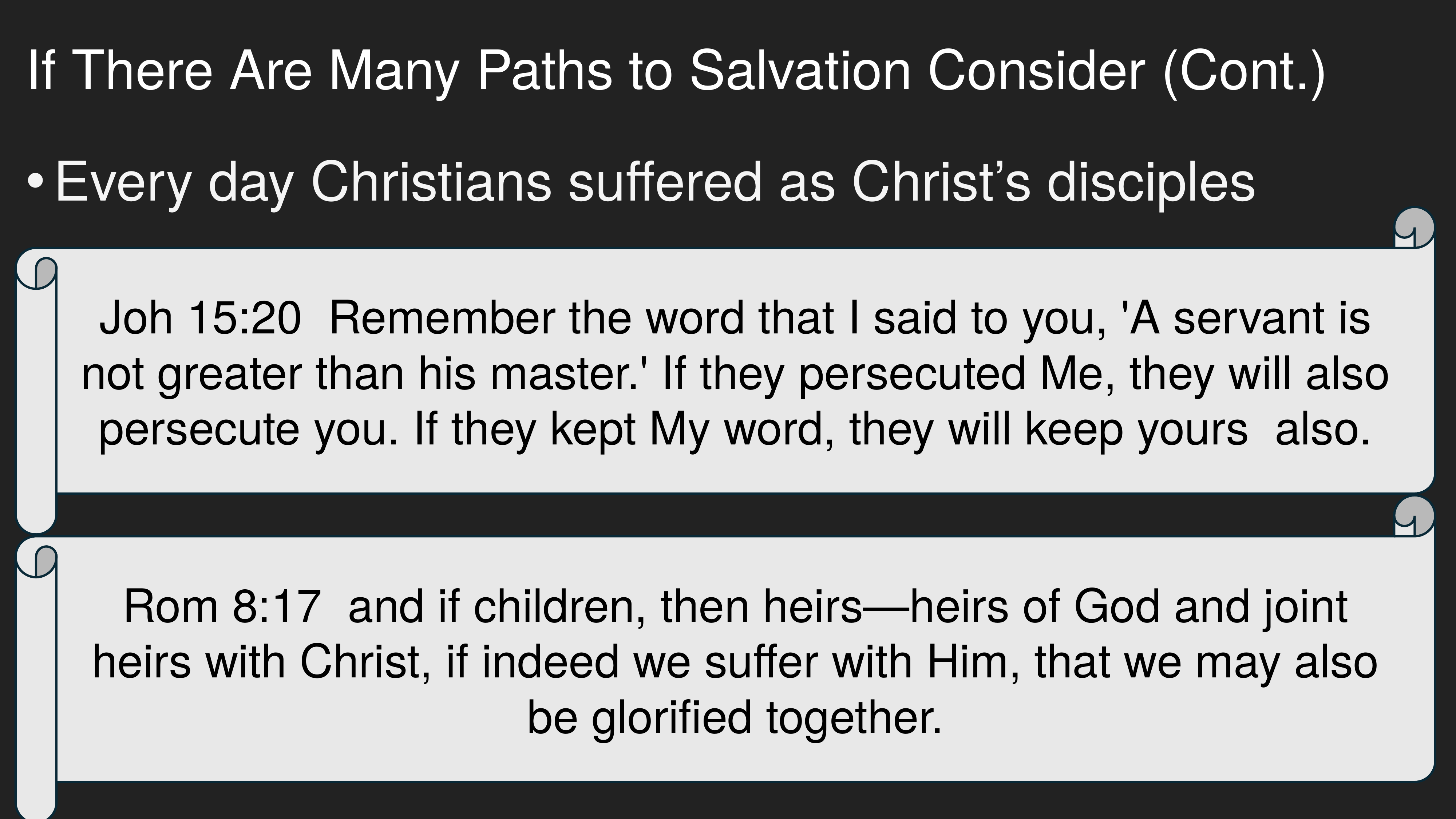

# If There Are Many Paths to Salvation Consider (Cont.)
Every day Christians suffered as Christ’s disciples

Joh 15:20  Remember the word that I said to you, 'A servant is not greater than his master.' If they persecuted Me, they will also persecute you. If they kept My word, they will keep yours  also.

Rom 8:17  and if children, then heirs—heirs of God and joint heirs with Christ, if indeed we suffer with Him, that we may also be glorified together.